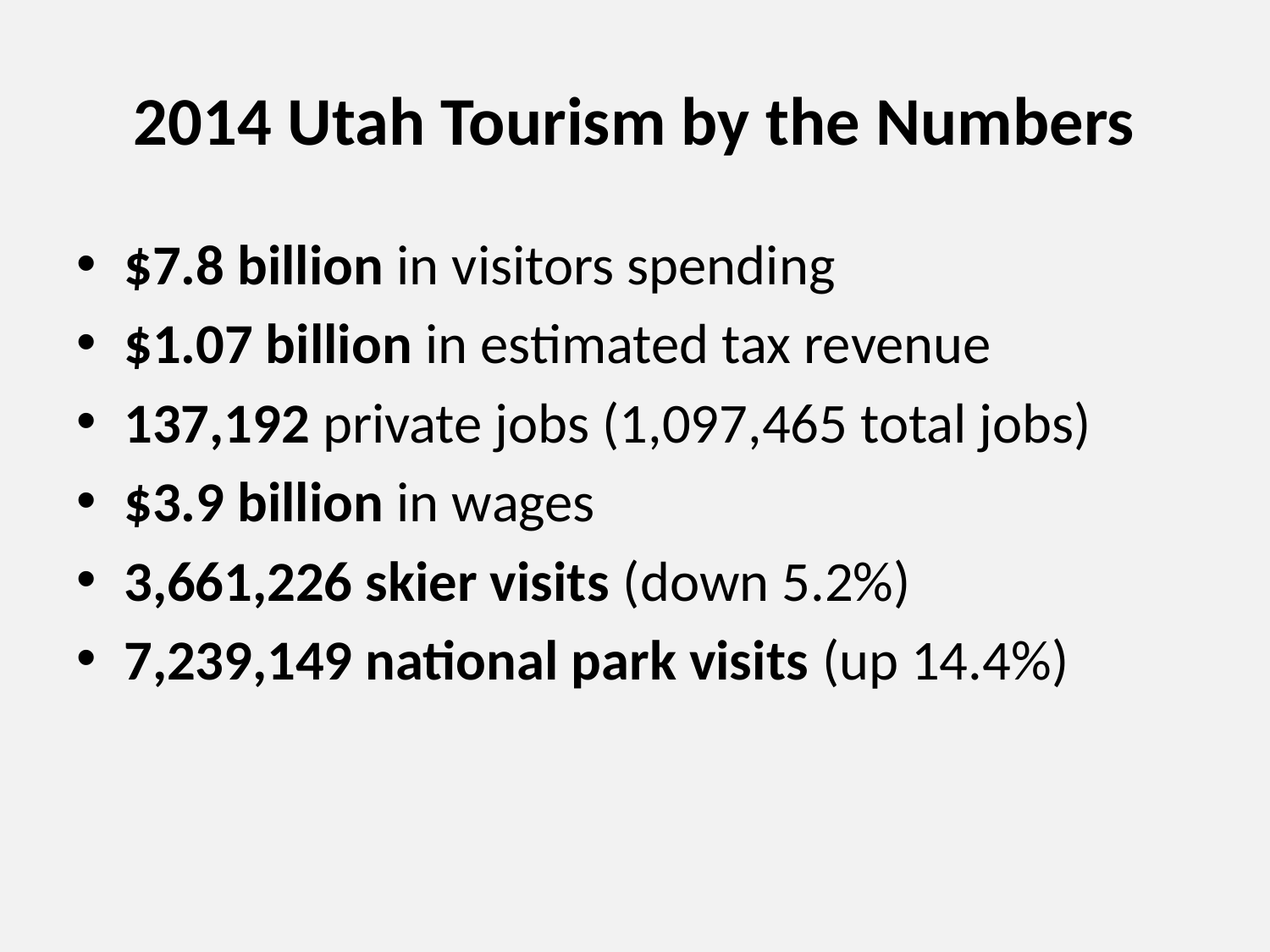

# 2014 Utah Tourism by the Numbers
$7.8 billion in visitors spending
$1.07 billion in estimated tax revenue
137,192 private jobs (1,097,465 total jobs)
$3.9 billion in wages
3,661,226 skier visits (down 5.2%)
7,239,149 national park visits (up 14.4%)